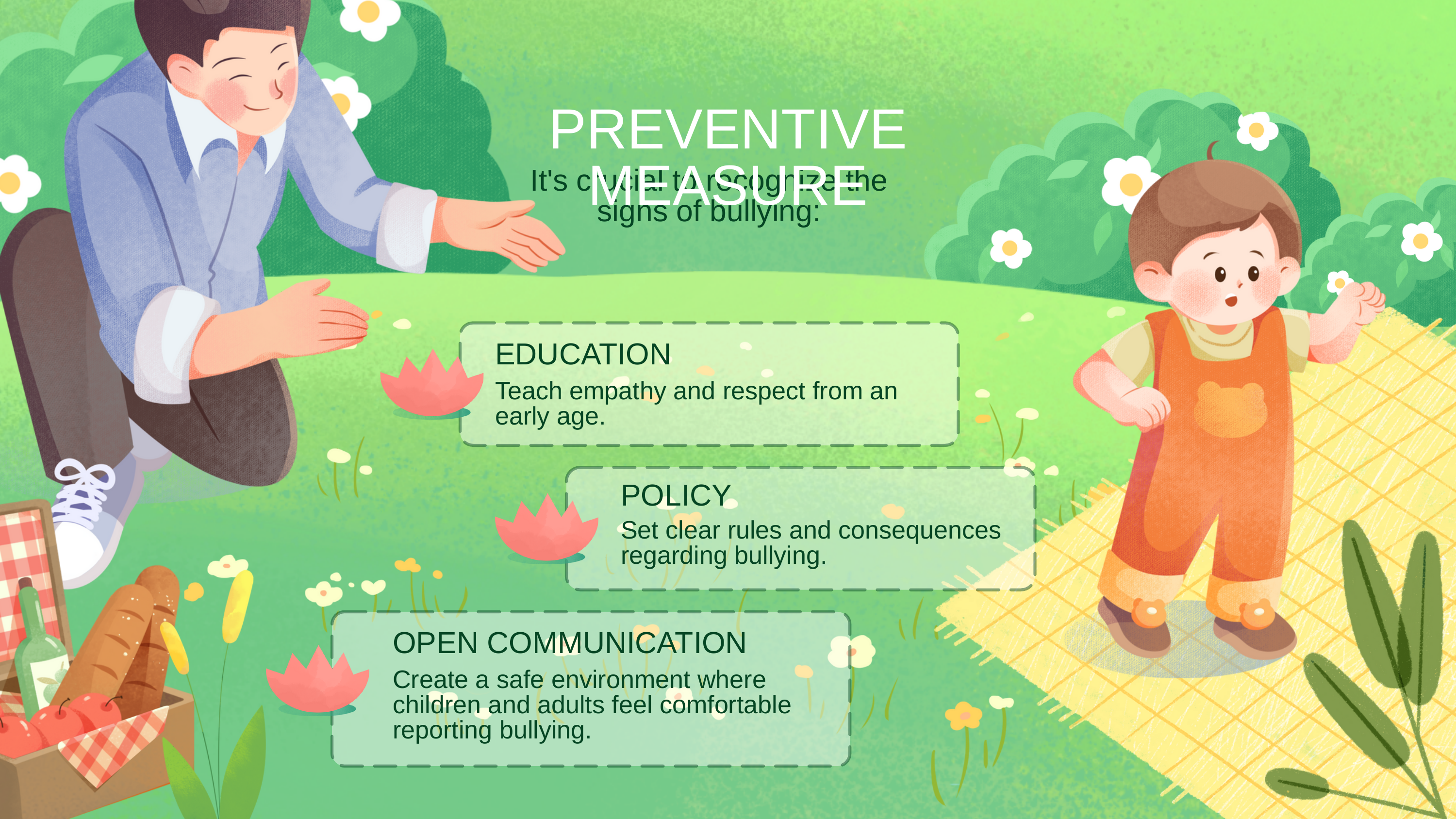

PREVENTIVE MEASURE

It's crucial to recognize the signs of bullying:

EDUCATION

Teach empathy and respect from an early age.

POLICY

Set clear rules and consequences regarding bullying.

OPEN COMMUNICATION

Create a safe environment where children and adults feel comfortable reporting bullying.